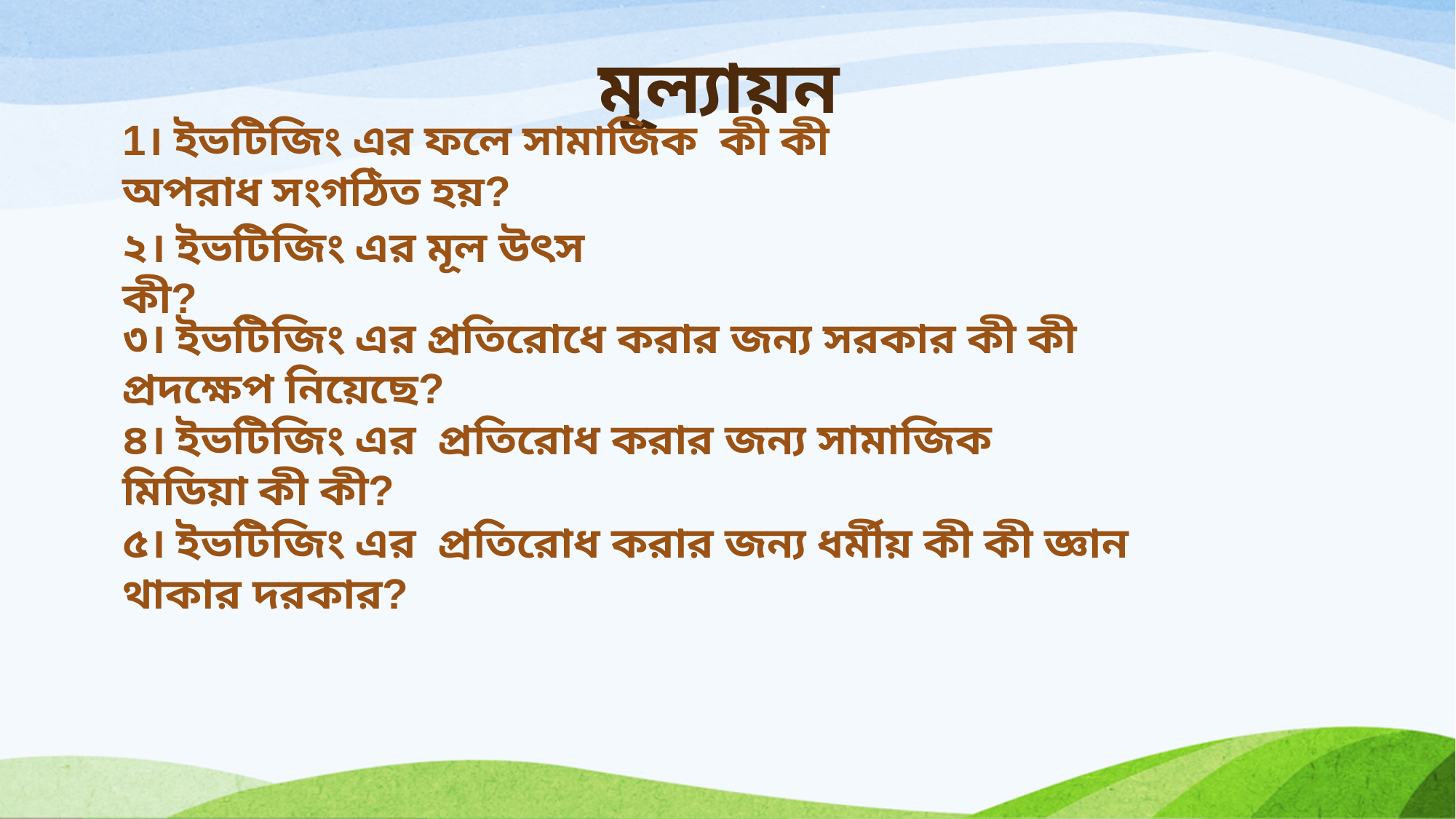

# মূল্যায়ন
1। ইভটিজিং এর ফলে সামাজিক  কী কী অপরাধ সংগঠিত হয়?
২। ইভটিজিং এর মূল উৎস কী?
৩। ইভটিজিং এর প্রতিরোধে করার জন্য সরকার কী কী প্রদক্ষেপ নিয়েছে?
৪। ইভটিজিং এর  প্রতিরোধ করার জন্য সামাজিক মিডিয়া কী কী?
৫। ইভটিজিং এর  প্রতিরোধ করার জন্য ধর্মীয় কী কী জ্ঞান থাকার দরকার?